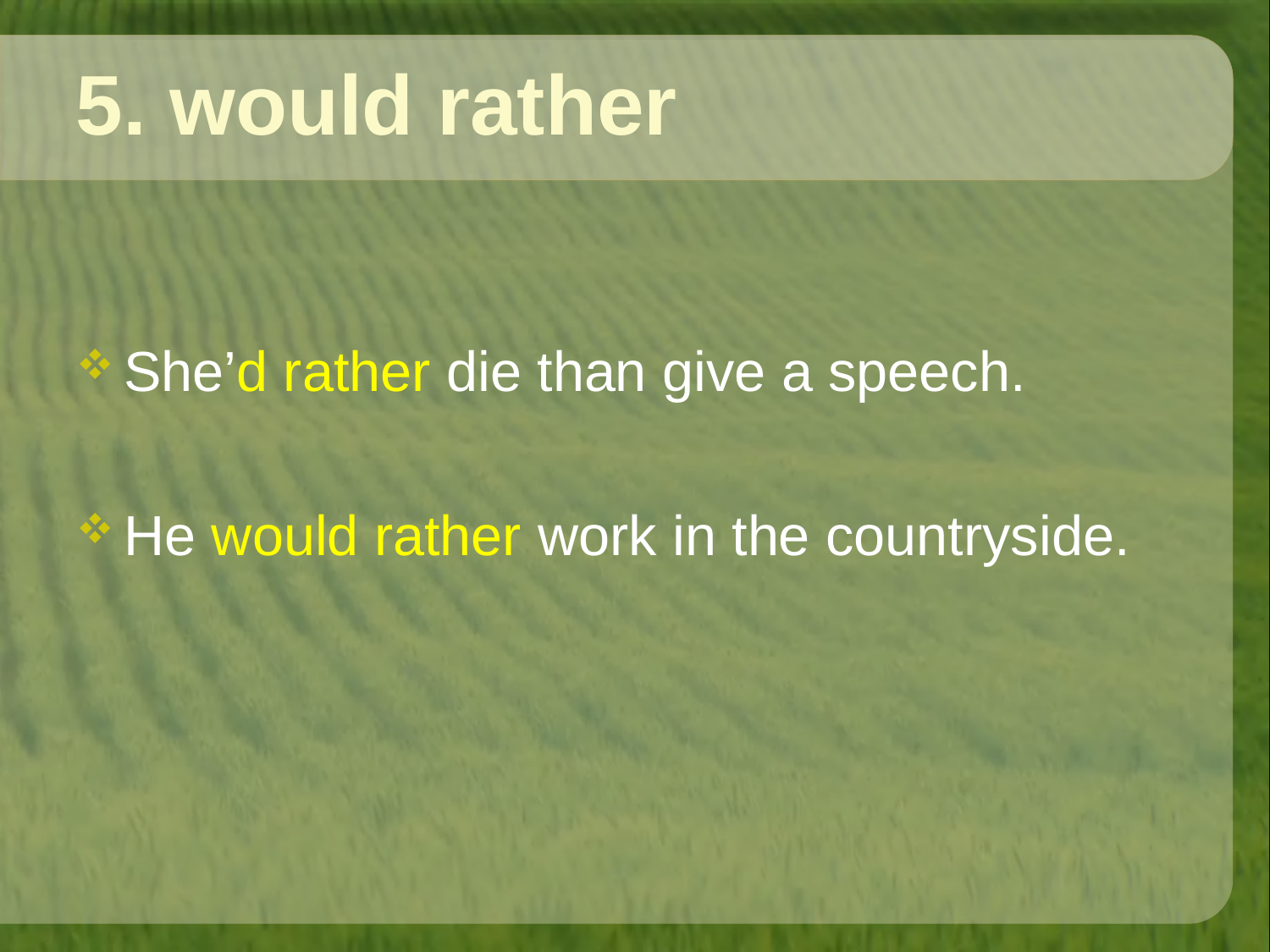

# 5. would rather
She’d rather die than give a speech.

He would rather work in the countryside.